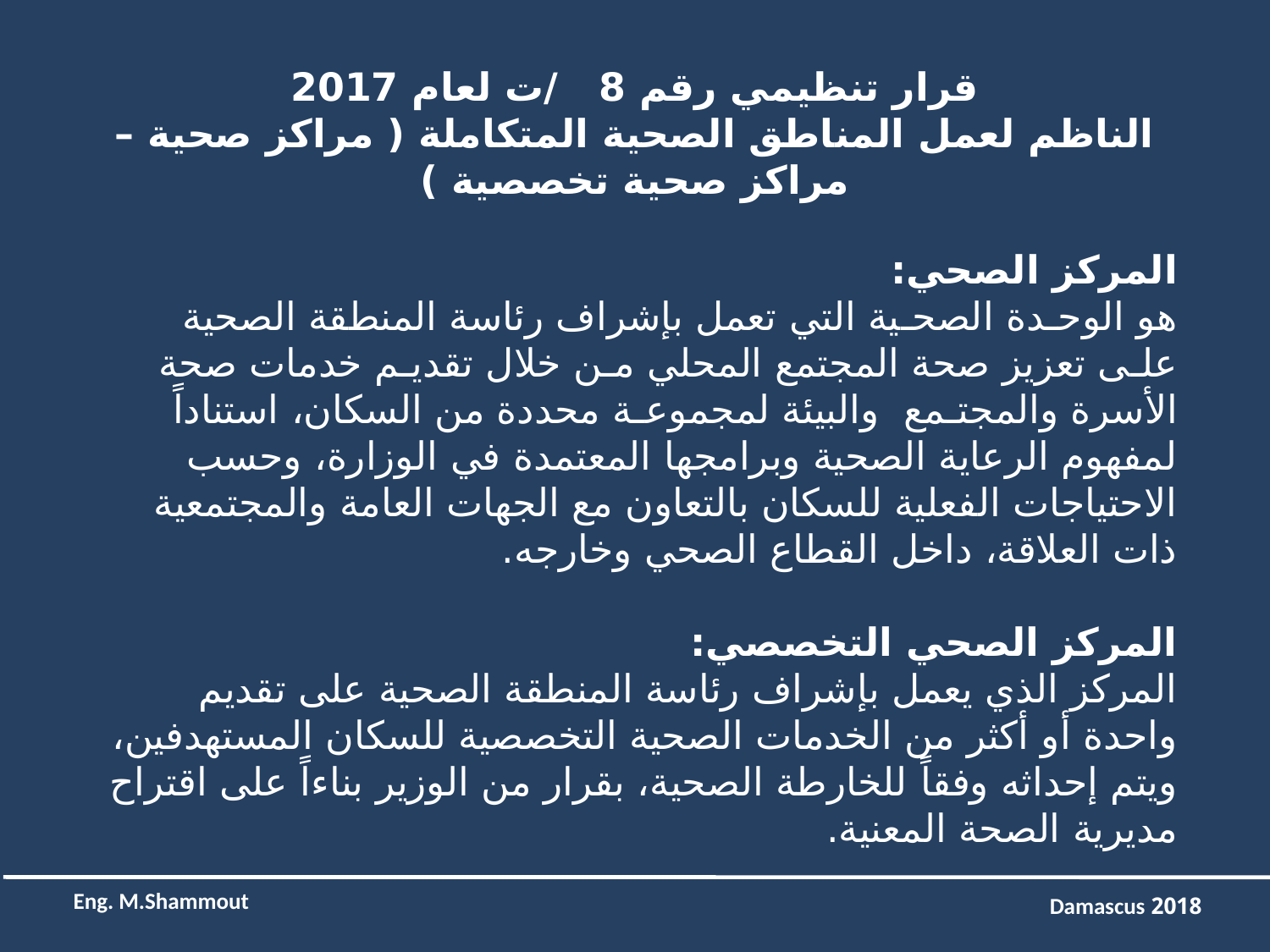

قرار تنظيمي رقم 8   /ت لعام 2017
الناظم لعمل المناطق الصحية المتكاملة ( مراكز صحية – مراكز صحية تخصصية )

المركز الصحي:
هو الوحـدة الصحـية التي تعمل بإشراف رئاسة المنطقة الصحية علـى تعزيز صحة المجتمع المحلي مـن خلال تقديـم خدمات صحة الأسرة والمجتـمع  والبيئة لمجموعـة محددة من السكان، استناداً لمفهوم الرعاية الصحية وبرامجها المعتمدة في الوزارة، وحسب الاحتياجات الفعلية للسكان بالتعاون مع الجهات العامة والمجتمعية ذات العلاقة، داخل القطاع الصحي وخارجه.

المركز الصحي التخصصي:
المركز الذي يعمل بإشراف رئاسة المنطقة الصحية على تقديم واحدة أو أكثر من الخدمات الصحية التخصصية للسكان المستهدفين، ويتم إحداثه وفقاً للخارطة الصحية، بقرار من الوزير بناءاً على اقتراح مديرية الصحة المعنية.

Eng. M.Shammout
2018 Damascus